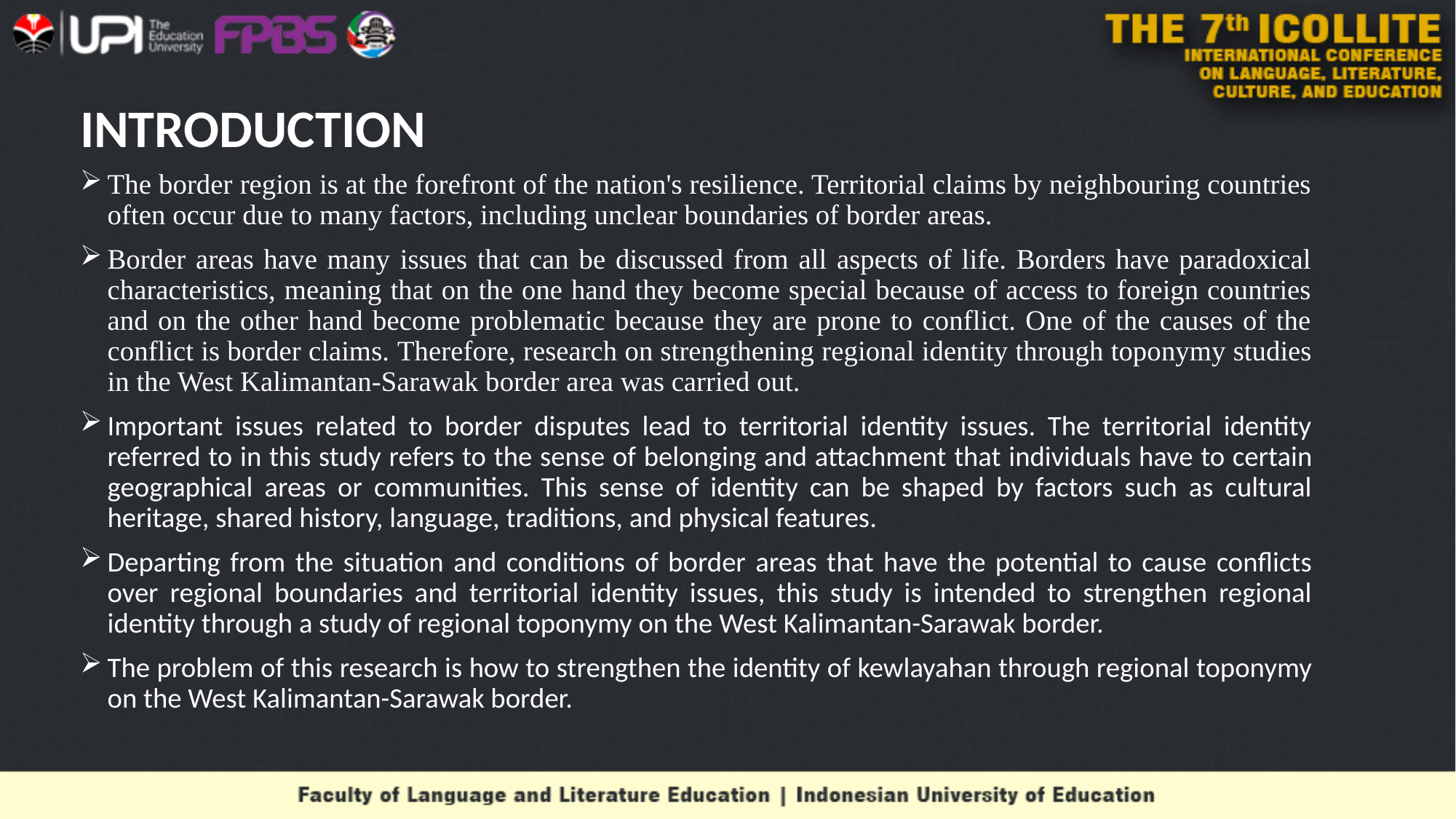

# INTRODUCTION
The border region is at the forefront of the nation's resilience. Territorial claims by neighbouring countries often occur due to many factors, including unclear boundaries of border areas.
Border areas have many issues that can be discussed from all aspects of life. Borders have paradoxical characteristics, meaning that on the one hand they become special because of access to foreign countries and on the other hand become problematic because they are prone to conflict. One of the causes of the conflict is border claims. Therefore, research on strengthening regional identity through toponymy studies in the West Kalimantan-Sarawak border area was carried out.
Important issues related to border disputes lead to territorial identity issues. The territorial identity referred to in this study refers to the sense of belonging and attachment that individuals have to certain geographical areas or communities. This sense of identity can be shaped by factors such as cultural heritage, shared history, language, traditions, and physical features.
Departing from the situation and conditions of border areas that have the potential to cause conflicts over regional boundaries and territorial identity issues, this study is intended to strengthen regional identity through a study of regional toponymy on the West Kalimantan-Sarawak border.
The problem of this research is how to strengthen the identity of kewlayahan through regional toponymy on the West Kalimantan-Sarawak border.